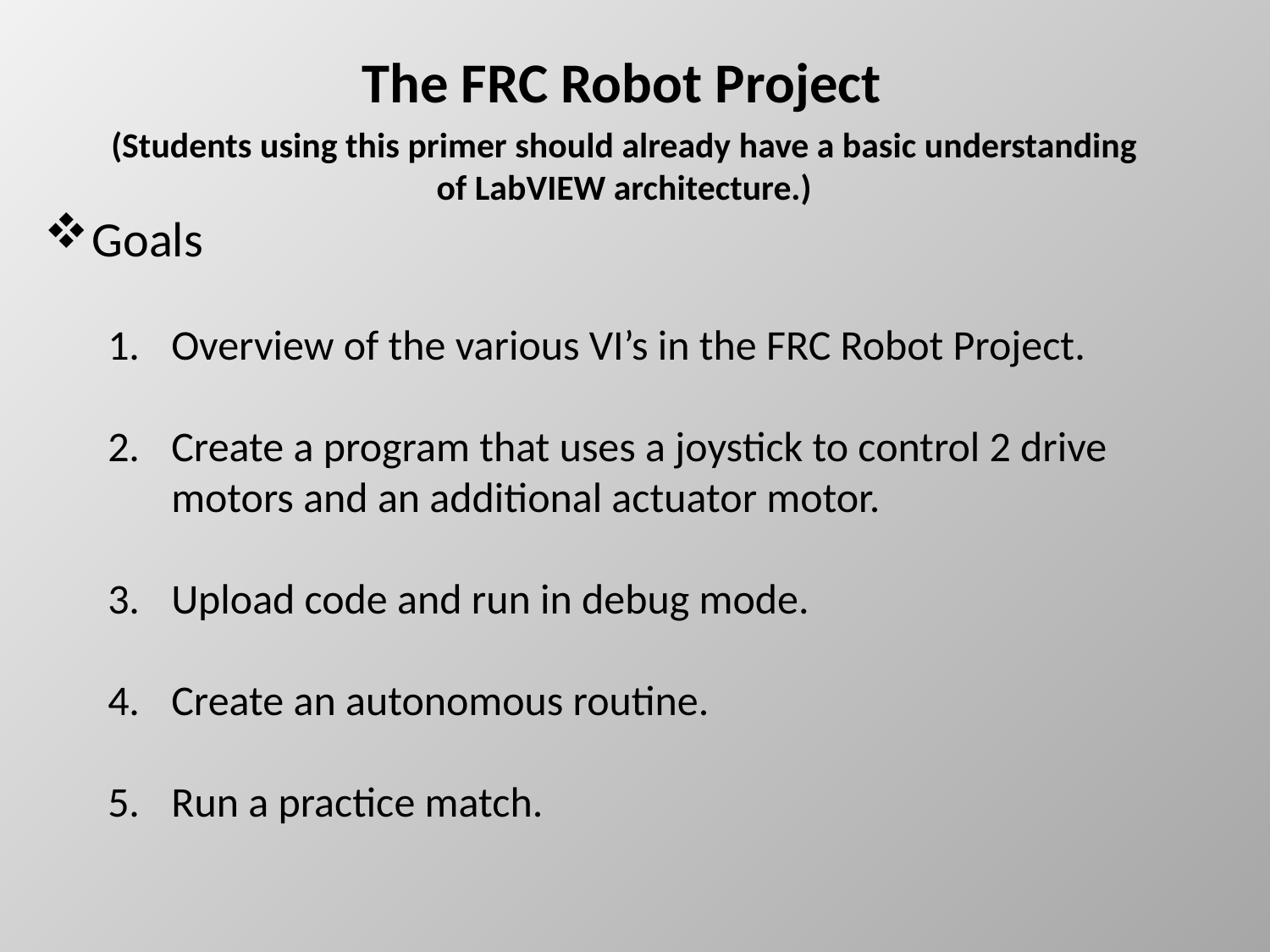

The FRC Robot Project
(Students using this primer should already have a basic understanding of LabVIEW architecture.)

Goals

Overview of the various VI’s in the FRC Robot Project.

Create a program that uses a joystick to control 2 drive motors and an additional actuator motor.

Upload code and run in debug mode.

Create an autonomous routine.

Run a practice match.